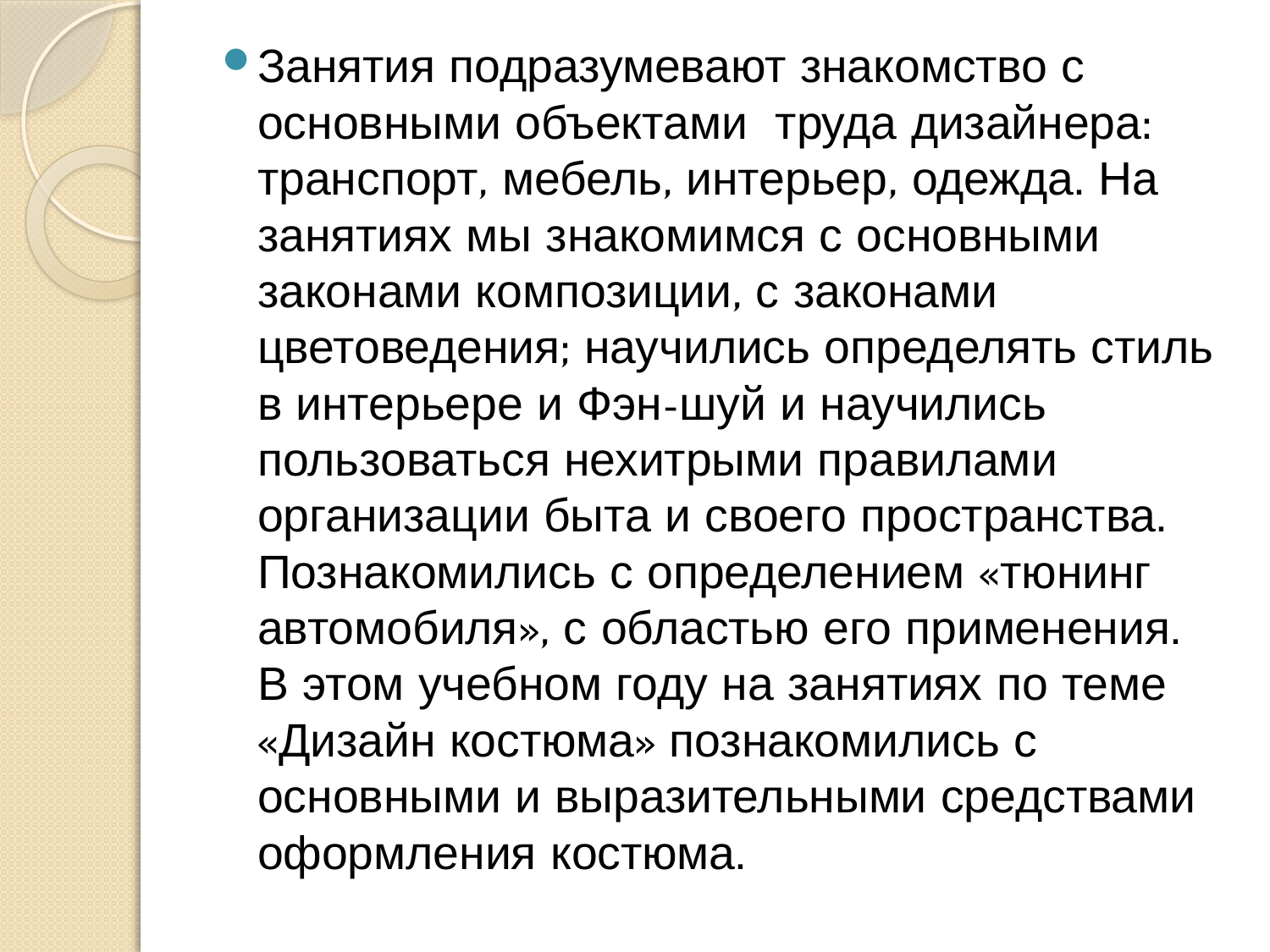

Занятия подразумевают знакомство с основными объектами  труда дизайнера: транспорт, мебель, интерьер, одежда. На занятиях мы знакомимся с основными законами композиции, с законами цветоведения; научились определять стиль в интерьере и Фэн-шуй и научились пользоваться нехитрыми правилами организации быта и своего пространства. Познакомились с определением «тюнинг автомобиля», с областью его применения.  В этом учебном году на занятиях по теме «Дизайн костюма» познакомились с основными и выразительными средствами оформления костюма.
#